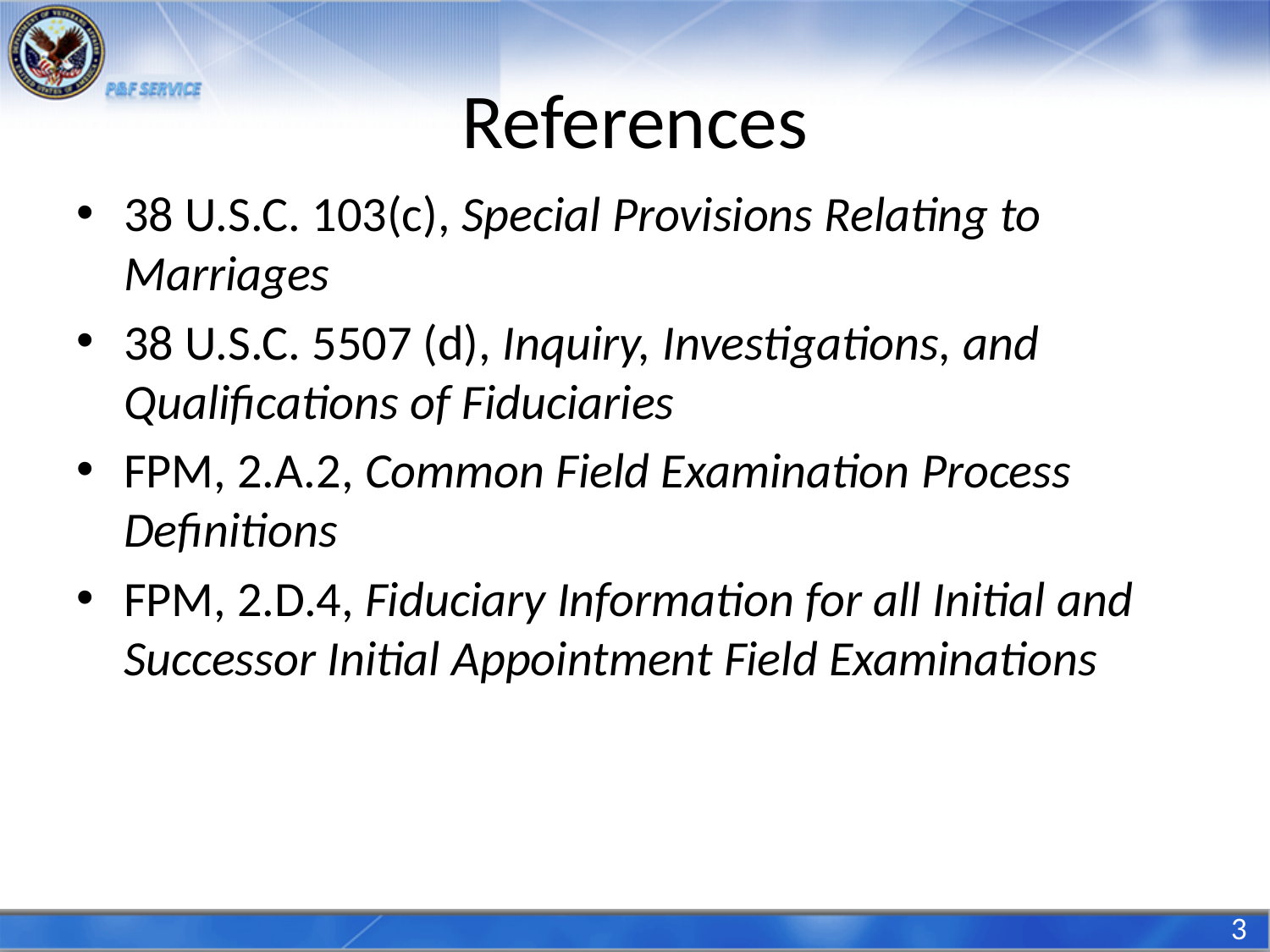

# References
38 U.S.C. 103(c), Special Provisions Relating to Marriages
38 U.S.C. 5507 (d), Inquiry, Investigations, and Qualifications of Fiduciaries
FPM, 2.A.2, Common Field Examination Process Definitions
FPM, 2.D.4, Fiduciary Information for all Initial and Successor Initial Appointment Field Examinations
3